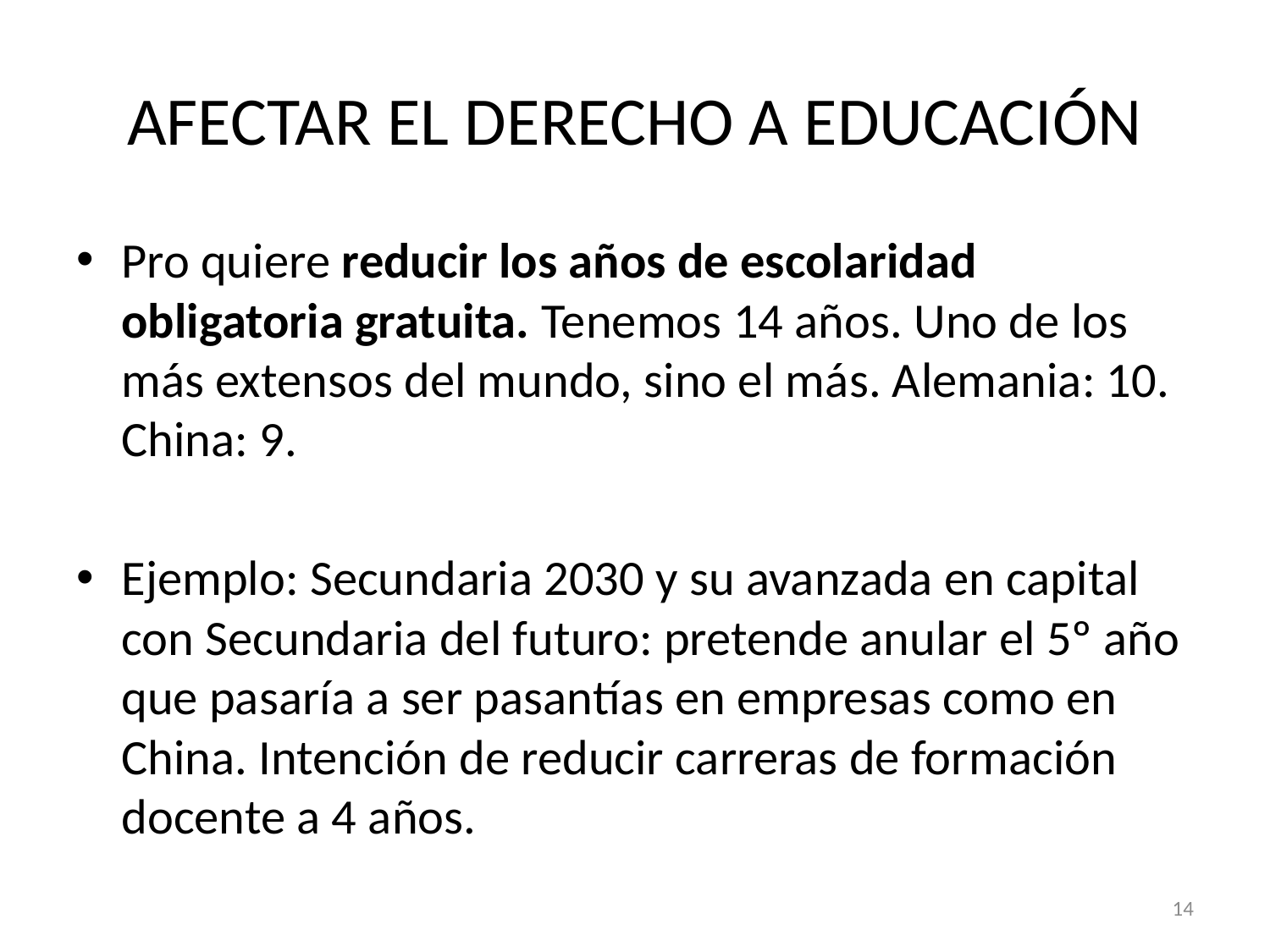

# AFECTAR EL DERECHO A EDUCACIÓN
Pro quiere reducir los años de escolaridad obligatoria gratuita. Tenemos 14 años. Uno de los más extensos del mundo, sino el más. Alemania: 10. China: 9.

Ejemplo: Secundaria 2030 y su avanzada en capital con Secundaria del futuro: pretende anular el 5º año que pasaría a ser pasantías en empresas como en China. Intención de reducir carreras de formación docente a 4 años.
14